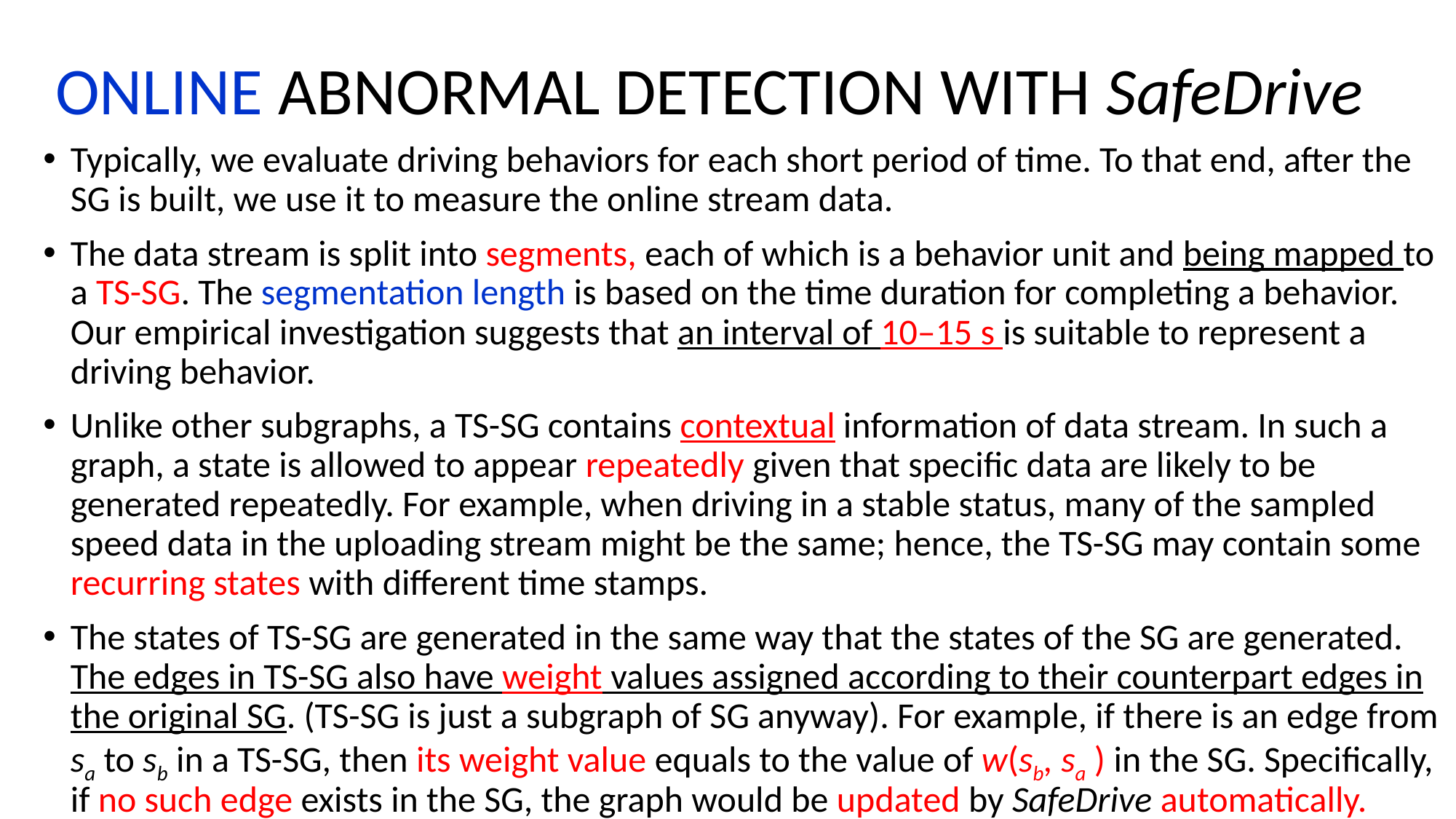

# ONLINE ABNORMAL DETECTION WITH SafeDrive
Typically, we evaluate driving behaviors for each short period of time. To that end, after the SG is built, we use it to measure the online stream data.
The data stream is split into segments, each of which is a behavior unit and being mapped to a TS-SG. The segmentation length is based on the time duration for completing a behavior. Our empirical investigation suggests that an interval of 10–15 s is suitable to represent a driving behavior.
Unlike other subgraphs, a TS-SG contains contextual information of data stream. In such a graph, a state is allowed to appear repeatedly given that specific data are likely to be generated repeatedly. For example, when driving in a stable status, many of the sampled speed data in the uploading stream might be the same; hence, the TS-SG may contain some recurring states with different time stamps.
The states of TS-SG are generated in the same way that the states of the SG are generated. The edges in TS-SG also have weight values assigned according to their counterpart edges in the original SG. (TS-SG is just a subgraph of SG anyway). For example, if there is an edge from sa to sb in a TS-SG, then its weight value equals to the value of w(sb, sa ) in the SG. Specifically, if no such edge exists in the SG, the graph would be updated by SafeDrive automatically.